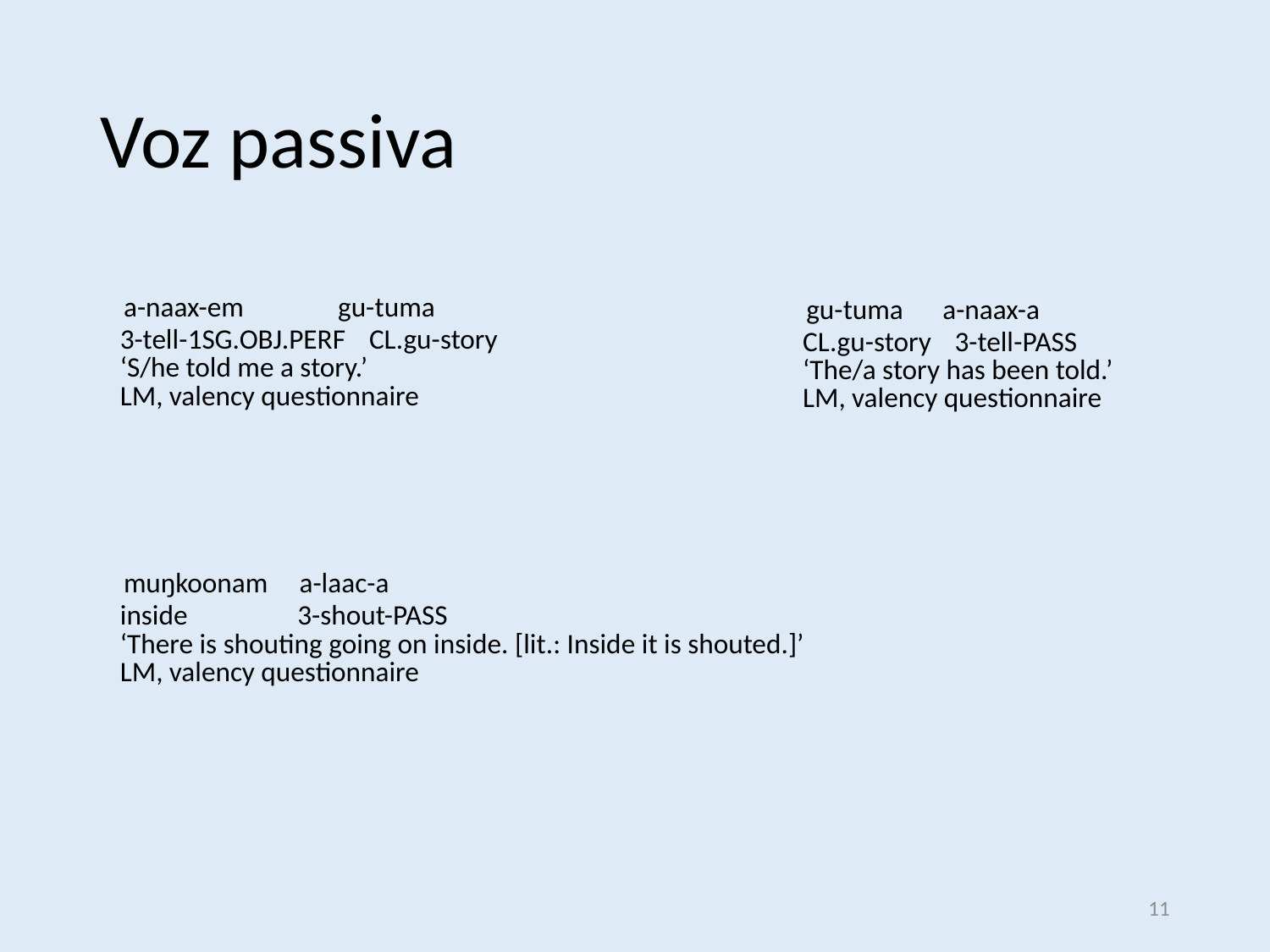

# Voz passiva
| a-naax-em gu-tuma |
| --- |
| 3-tell-1sg.obj.perf cl.gu-story |
| ‘S/he told me a story.’ |
| LM, valency questionnaire |
| gu-tuma a-naax-a |
| --- |
| cl.gu-story 3-tell-pass |
| ‘The/a story has been told.’ |
| LM, valency questionnaire |
| muŋkoonam a-laac-a |
| --- |
| inside 3-shout-pass |
| ‘There is shouting going on inside. [lit.: Inside it is shouted.]’ |
| LM, valency questionnaire |
11